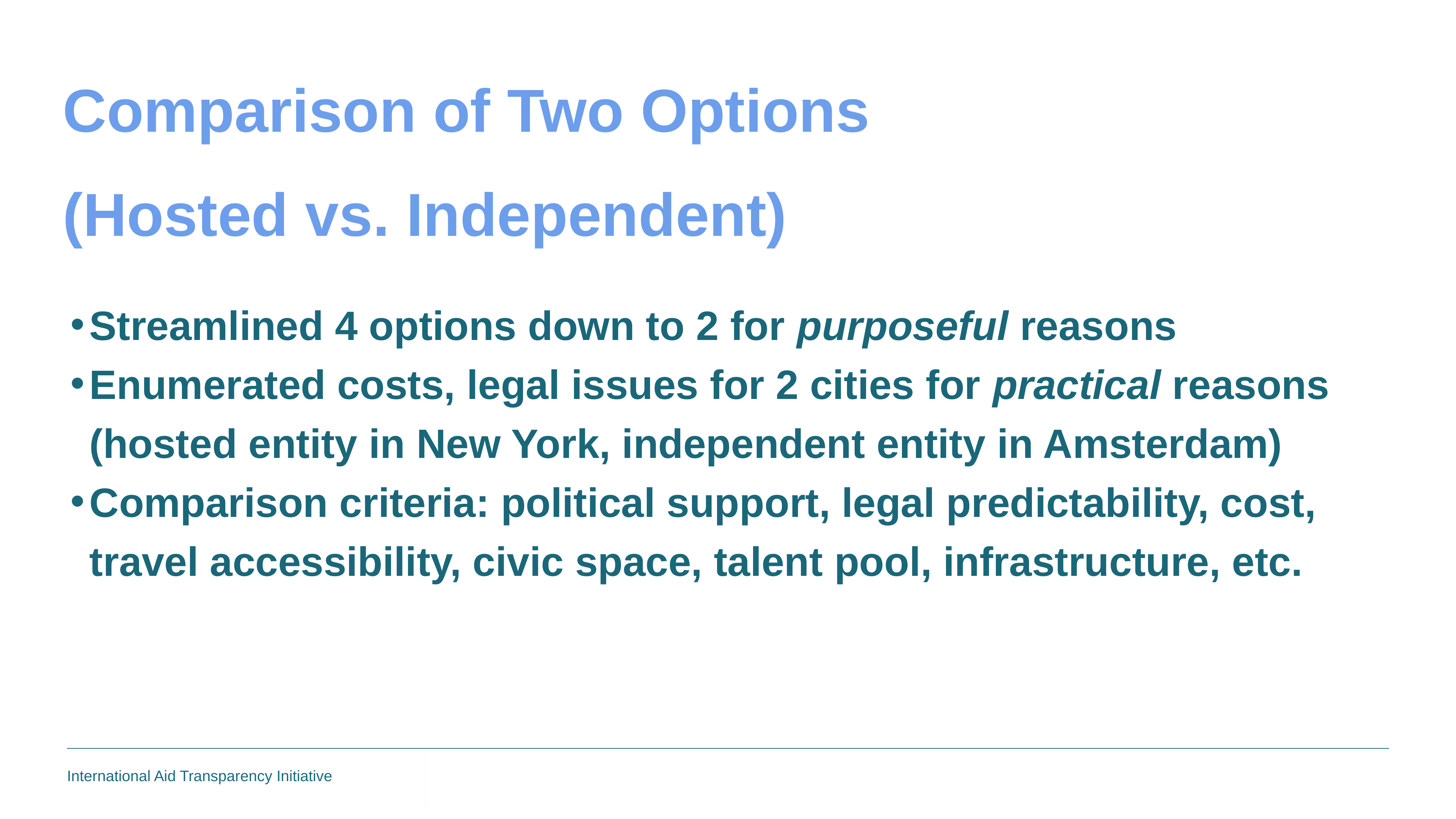

Comparison of Two Options (Hosted vs. Independent)
Streamlined 4 options down to 2 for purposeful reasons
Enumerated costs, legal issues for 2 cities for practical reasons (hosted entity in New York, independent entity in Amsterdam)
Comparison criteria: political support, legal predictability, cost, travel accessibility, civic space, talent pool, infrastructure, etc.

12